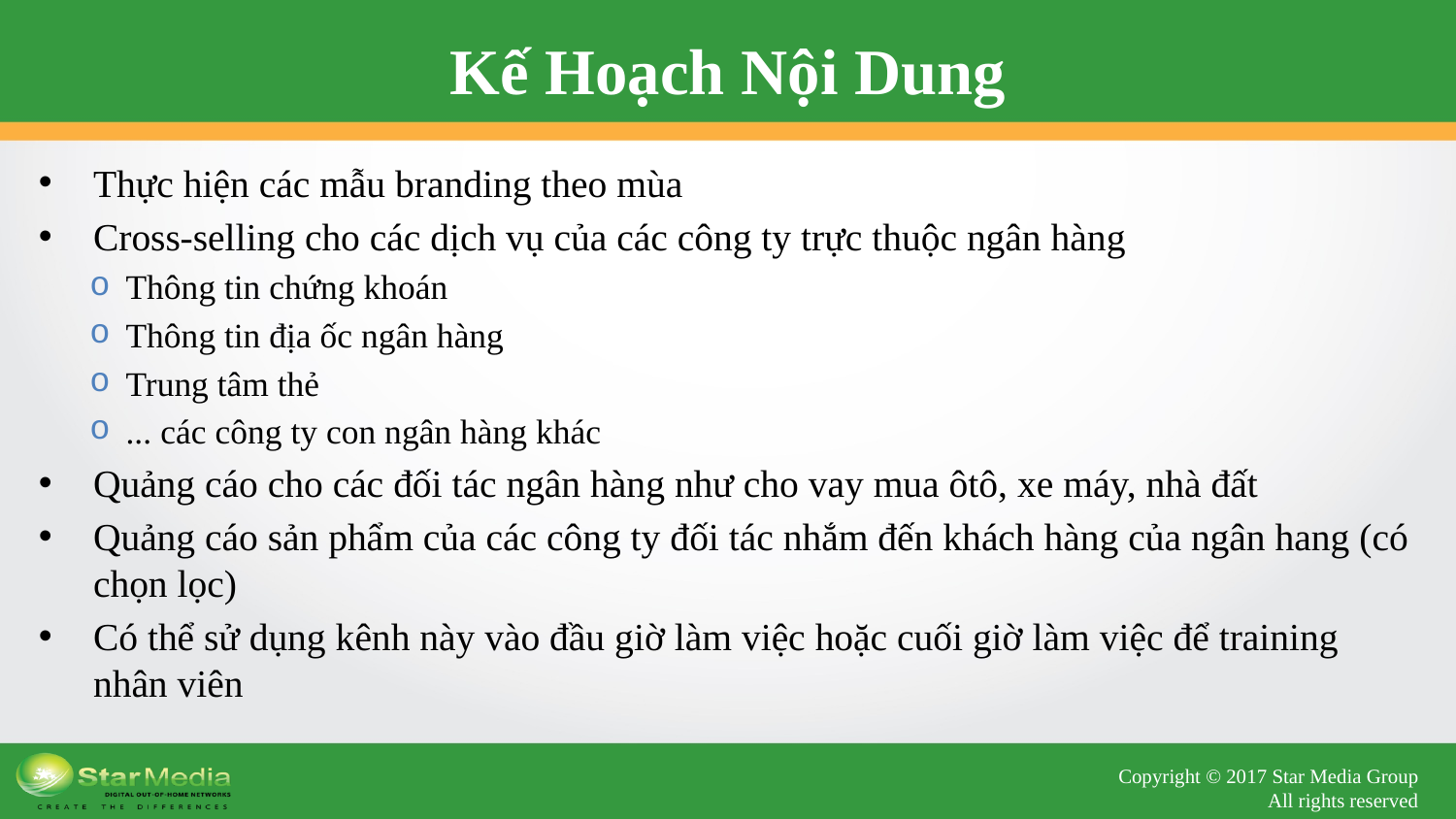

# Kế Hoạch Nội Dung
Thực hiện các mẫu branding theo mùa
Cross-selling cho các dịch vụ của các công ty trực thuộc ngân hàng
Thông tin chứng khoán
Thông tin địa ốc ngân hàng
Trung tâm thẻ
... các công ty con ngân hàng khác
Quảng cáo cho các đối tác ngân hàng như cho vay mua ôtô, xe máy, nhà đất
Quảng cáo sản phẩm của các công ty đối tác nhắm đến khách hàng của ngân hang (có chọn lọc)
Có thể sử dụng kênh này vào đầu giờ làm việc hoặc cuối giờ làm việc để training nhân viên